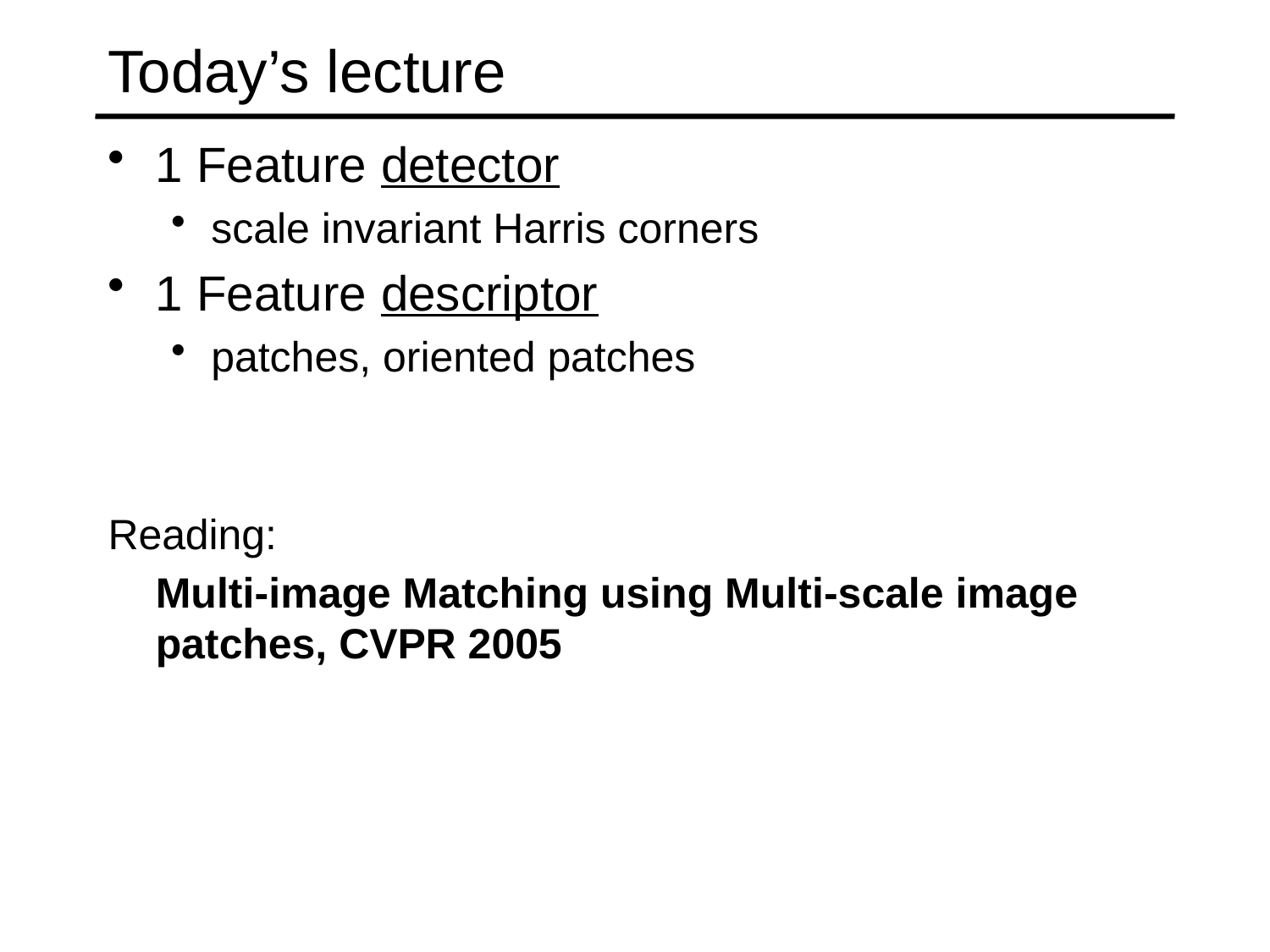

# Today’s lecture
1 Feature detector
scale invariant Harris corners
1 Feature descriptor
patches, oriented patches

Reading:
	Multi-image Matching using Multi-scale image patches, CVPR 2005